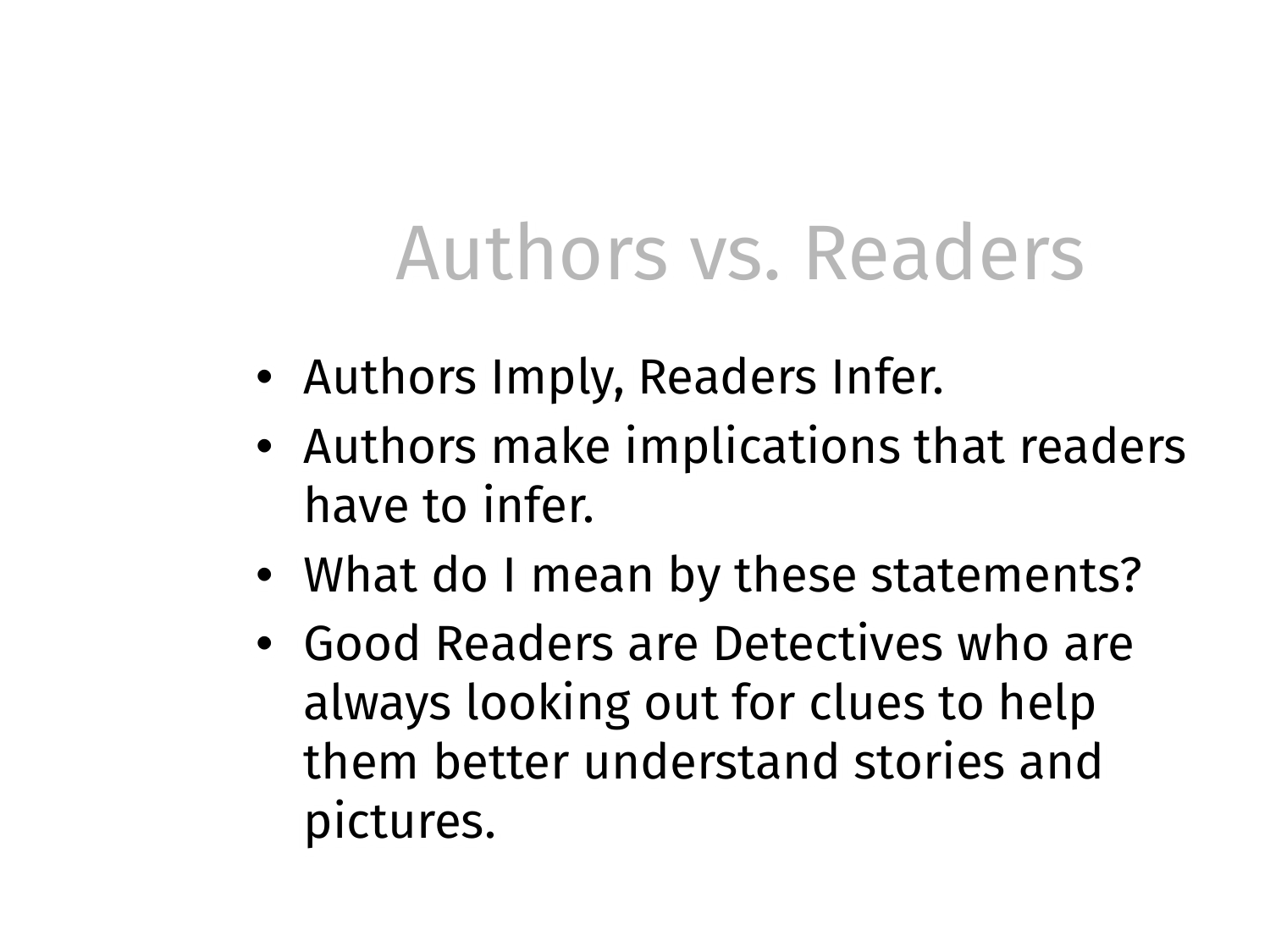

# Authors vs. Readers
Authors Imply, Readers Infer.
Authors make implications that readers have to infer.
What do I mean by these statements?
Good Readers are Detectives who are always looking out for clues to help them better understand stories and pictures.